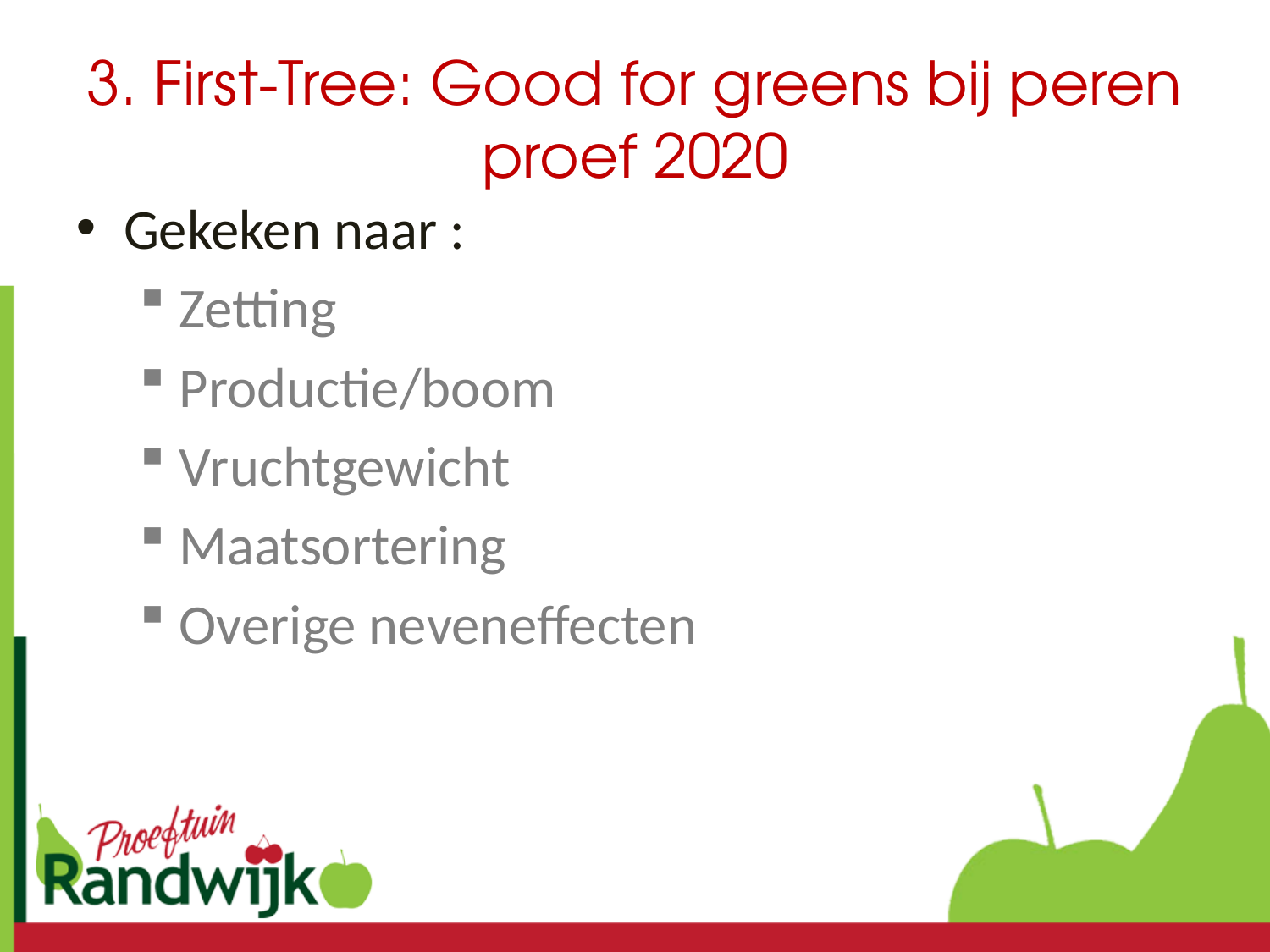

# 3. First-Tree: Good for greens bij peren proef 2020
Gekeken naar :
Zetting
Productie/boom
Vruchtgewicht
Maatsortering
Overige neveneffecten